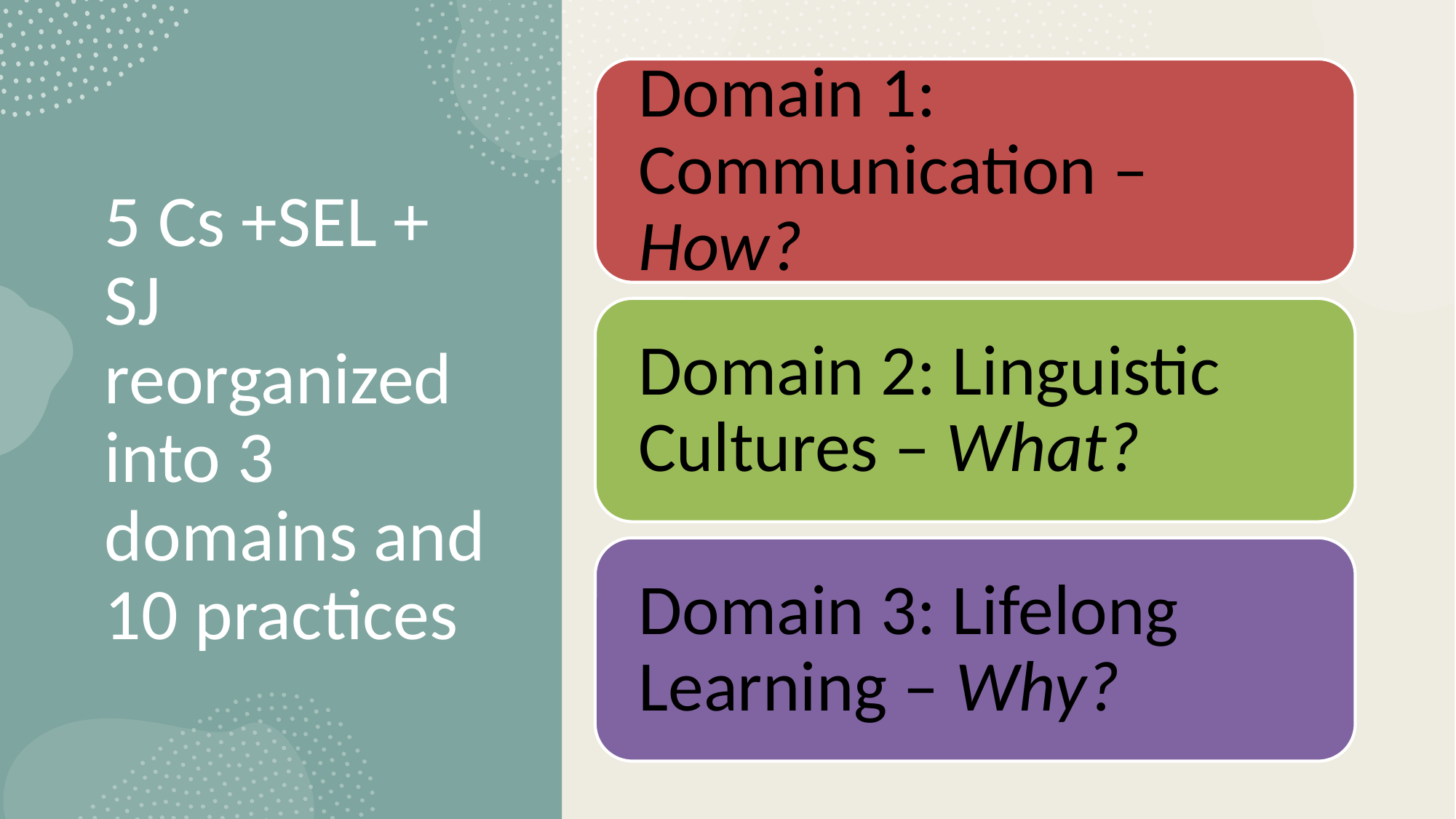

Domain 1: Communication – How?
Domain 2: Linguistic Cultures – What?
Domain 3: Lifelong Learning – Why?
5 Cs +SEL + SJ reorganized into 3 domains and 10 practices